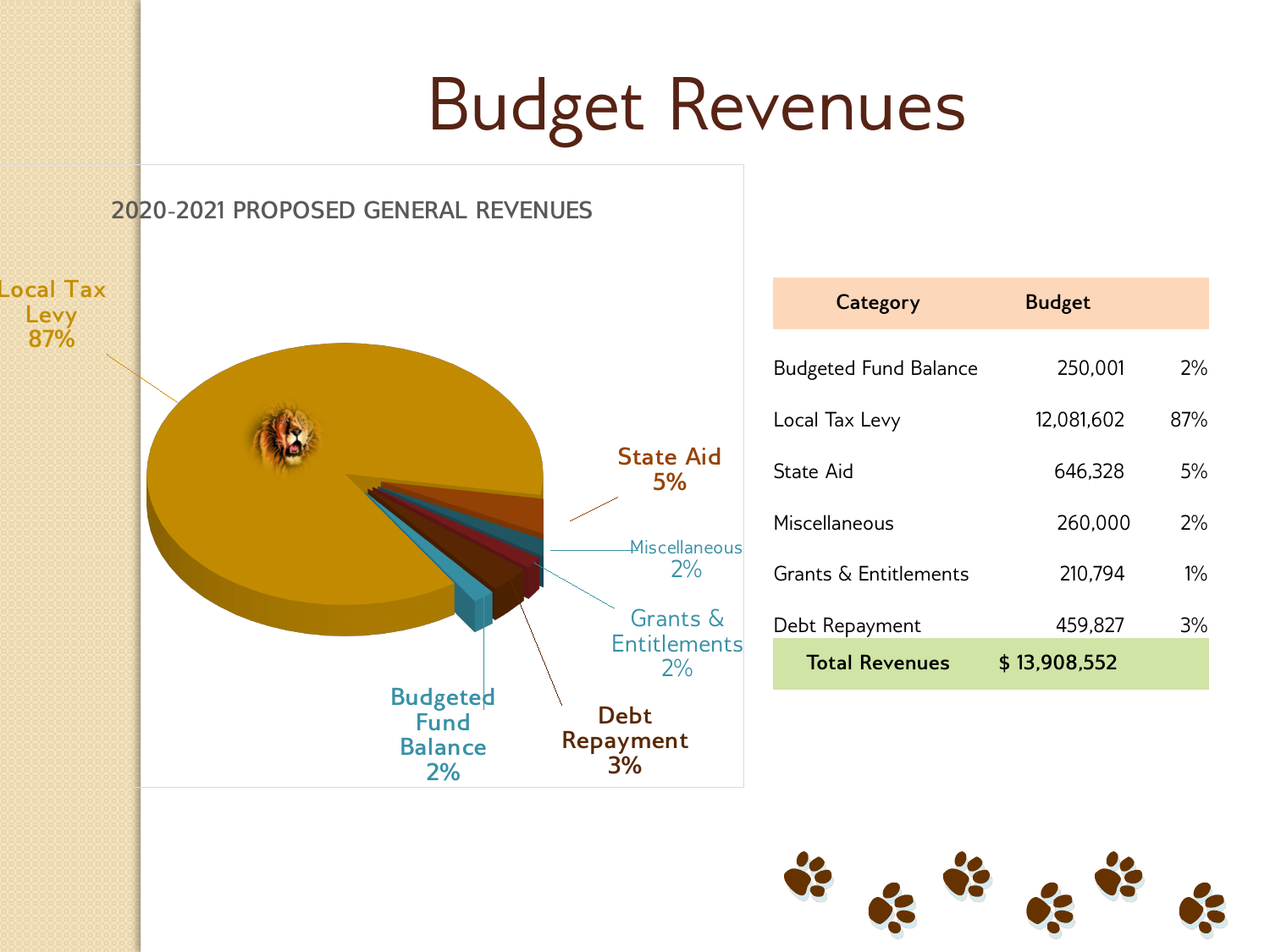

Budget Revenues

[unsupported chart]

| Category | Budget |  |
| --- | --- | --- |
| Budgeted Fund Balance | 250,001 | 2% |
| Local Tax Levy | 12,081,602 | 87% |
| State Aid | 646,328 | 5% |
| Miscellaneous | 260,000 | 2% |
| Grants & Entitlements | 210,794 | 1% |
| Debt Repayment | 459,827 | 3% |
| Total Revenues | $ 13,908,552 |  |